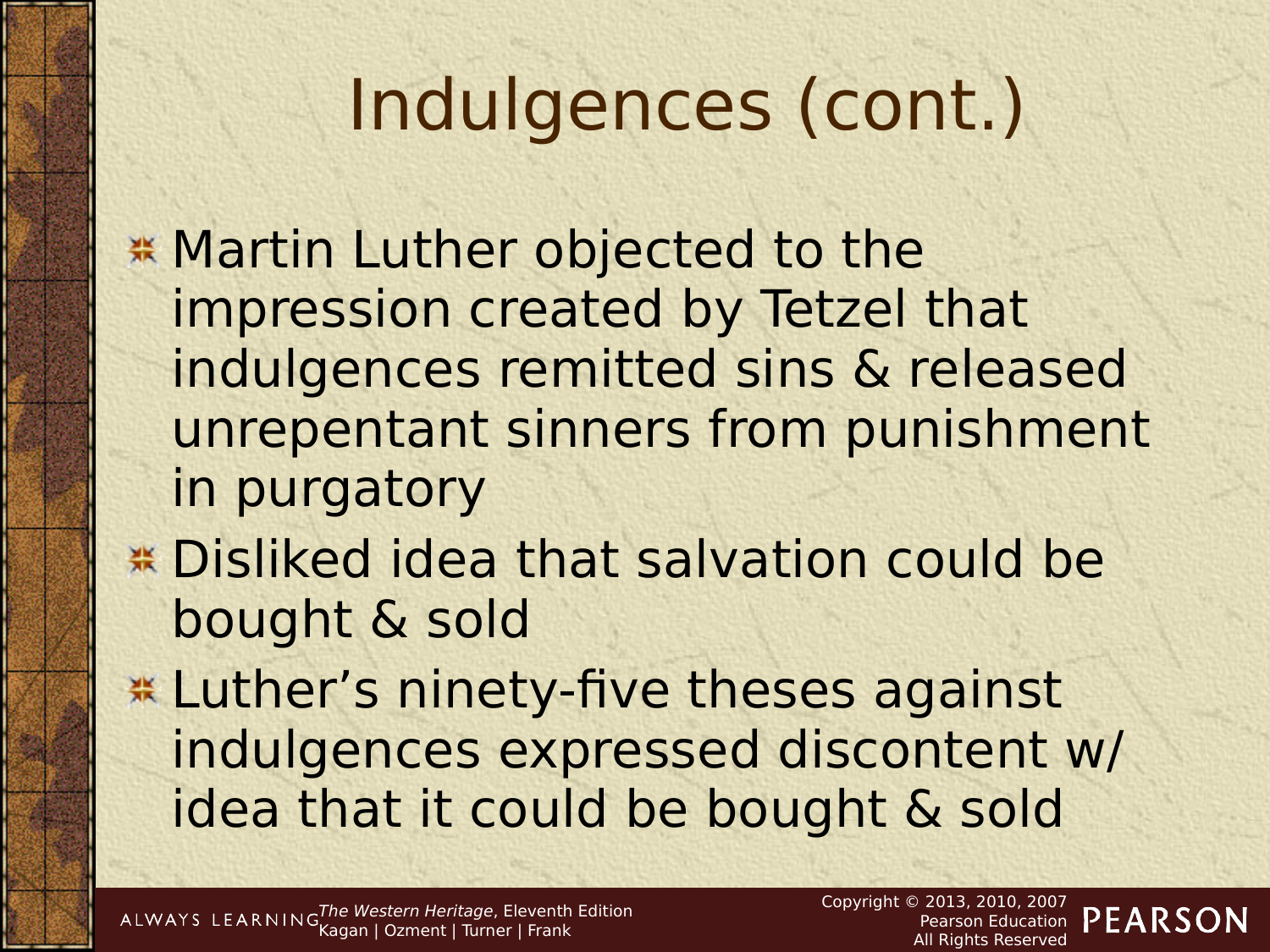

Indulgences (cont.)
Martin Luther objected to the impression created by Tetzel that indulgences remitted sins & released unrepentant sinners from punishment in purgatory
Disliked idea that salvation could be bought & sold
Luther’s ninety-five theses against indulgences expressed discontent w/ idea that it could be bought & sold